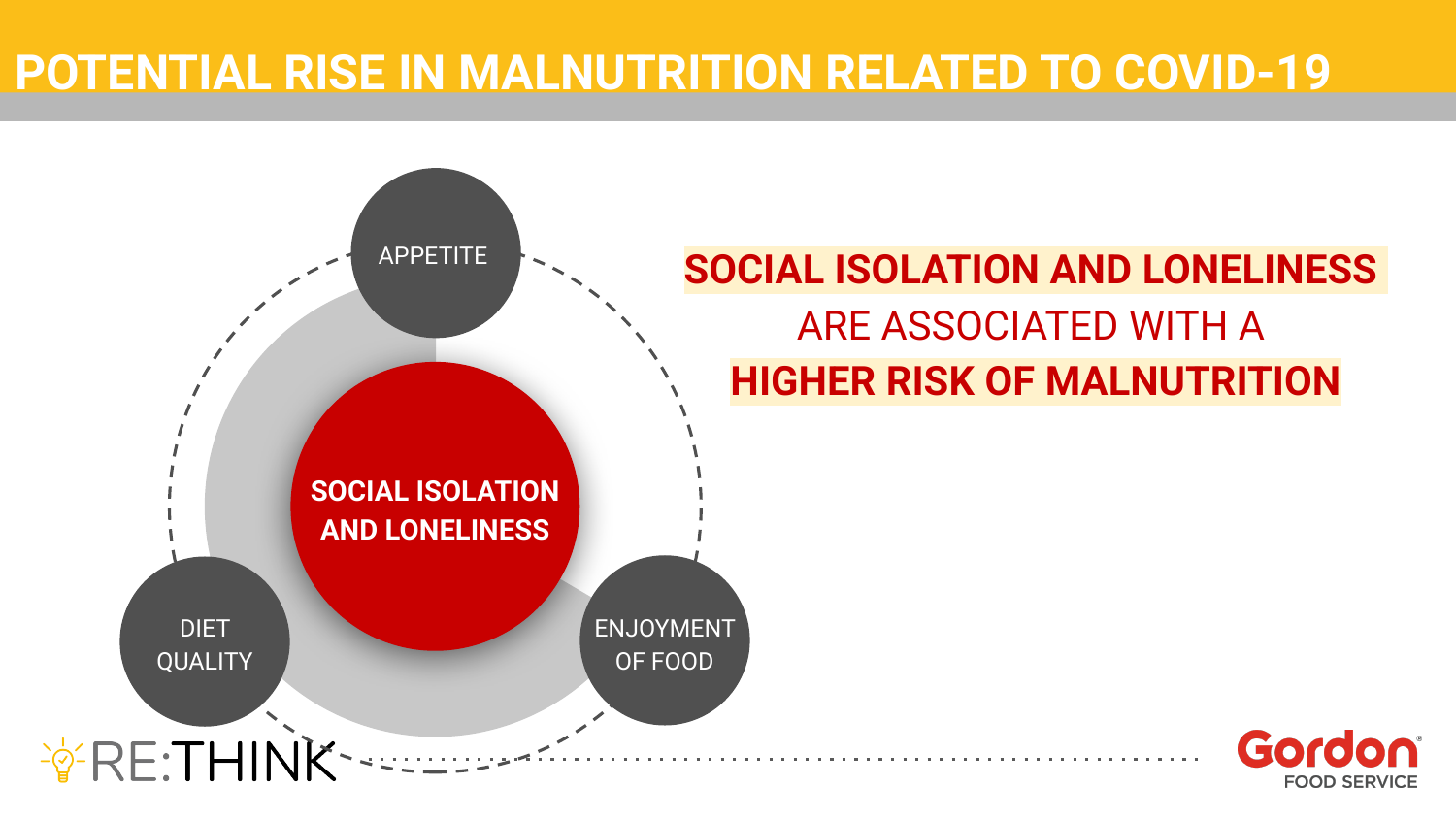

POTENTIAL RISE IN MALNUTRITION RELATED TO COVID-19

APPETITE
SOCIAL ISOLATION AND LONELINESS
ARE ASSOCIATED WITH A
HIGHER RISK OF MALNUTRITION

SOCIAL ISOLATION AND LONELINESS

DIET QUALITY
ENJOYMENT OF FOOD